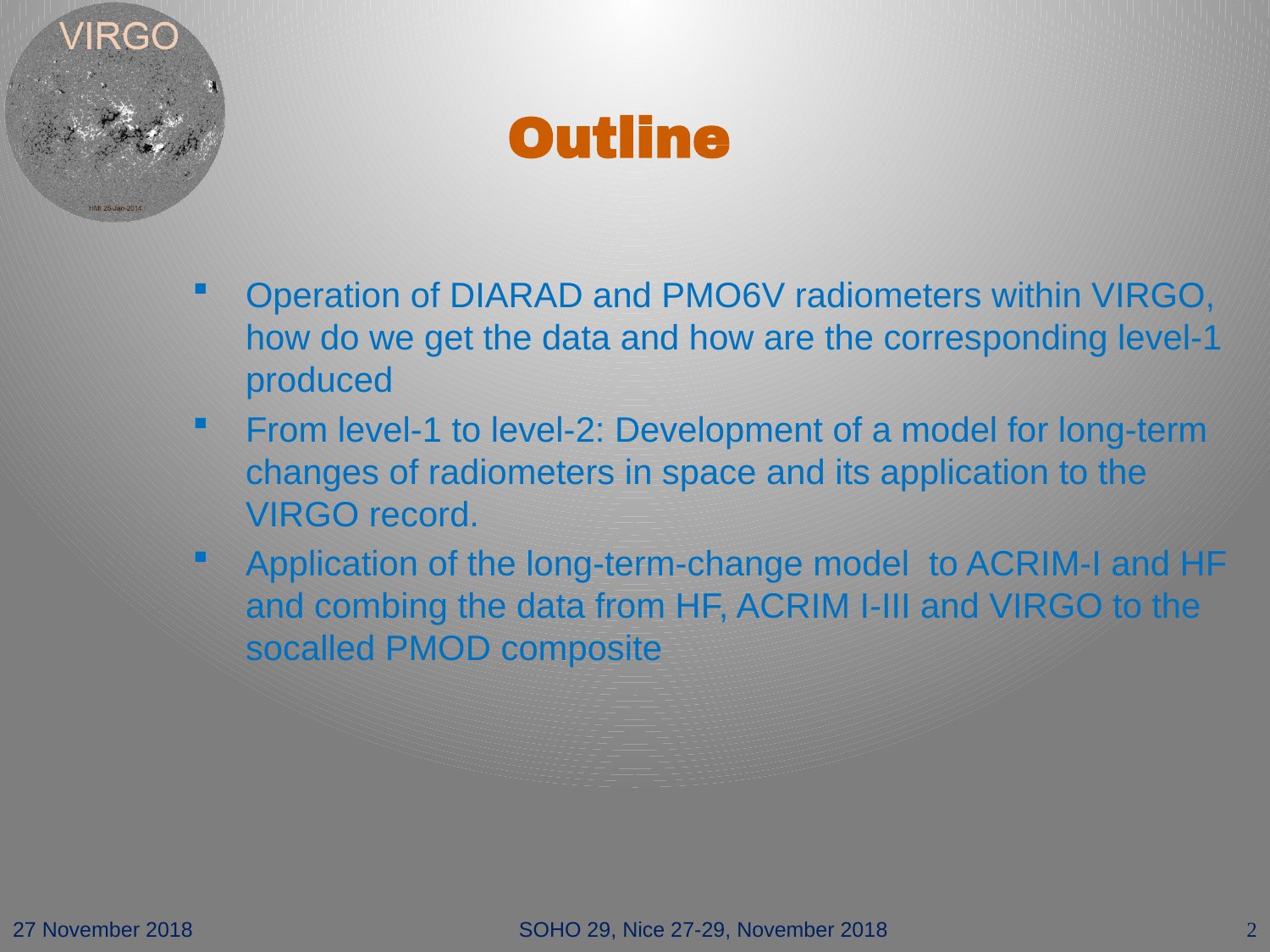

# Outline
Operation of DIARAD and PMO6V radiometers within VIRGO, how do we get the data and how are the corresponding level-1 produced
From level-1 to level-2: Development of a model for long-term changes of radiometers in space and its application to the VIRGO record.
Application of the long-term-change model  to ACRIM-I and HF and combing the data from HF, ACRIM I-III and VIRGO to the socalled PMOD composite
27 November 2018
SOHO 29, Nice 27-29, November 2018
2